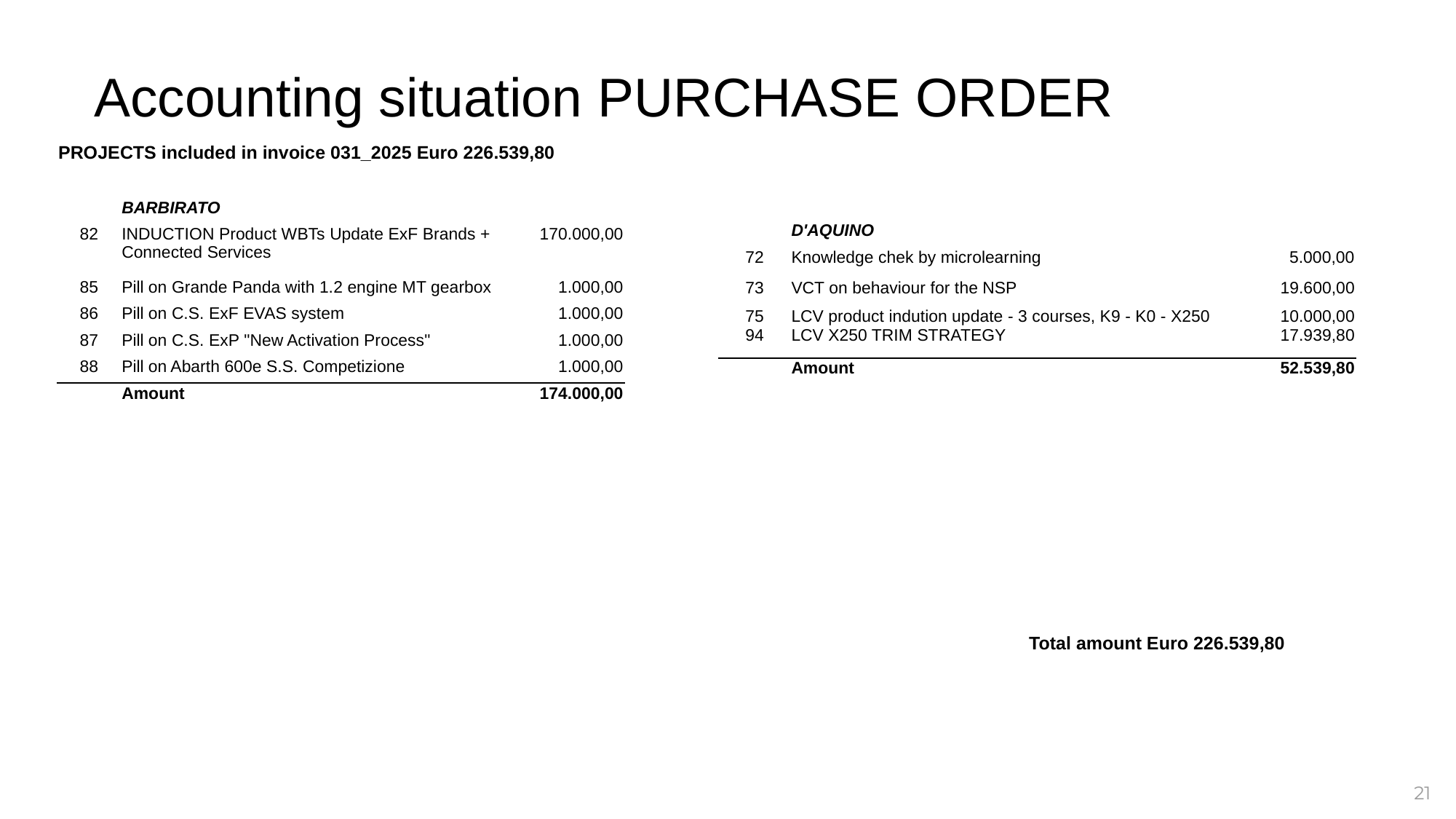

Accounting situation PURCHASE ORDER 31381148

| PROJECTS included in invoice 031\_2025 Euro 226.539,80 |
| --- |
|  |
|  | BARBIRATO |  |
| --- | --- | --- |
| 82 | INDUCTION Product WBTs Update ExF Brands + Connected Services | 170.000,00 |
| 85 | Pill on Grande Panda with 1.2 engine MT gearbox | 1.000,00 |
| 86 | Pill on C.S. ExF EVAS system | 1.000,00 |
| 87 | Pill on C.S. ExP "New Activation Process" | 1.000,00 |
| 88 | Pill on Abarth 600e S.S. Competizione | 1.000,00 |
|  | Amount | 174.000,00 |
|  | D'AQUINO |  |
| --- | --- | --- |
| 72 | Knowledge chek by microlearning | 5.000,00 |
| 73 | VCT on behaviour for the NSP | 19.600,00 |
| 75 94 | LCV product indution update - 3 courses, K9 - K0 - X250 LCV X250 TRIM STRATEGY | 10.000,00 17.939,80 |
|  | Amount | 52.539,80 |
| Total amount Euro 226.539,80 |
| --- |
|  |
|  |
21